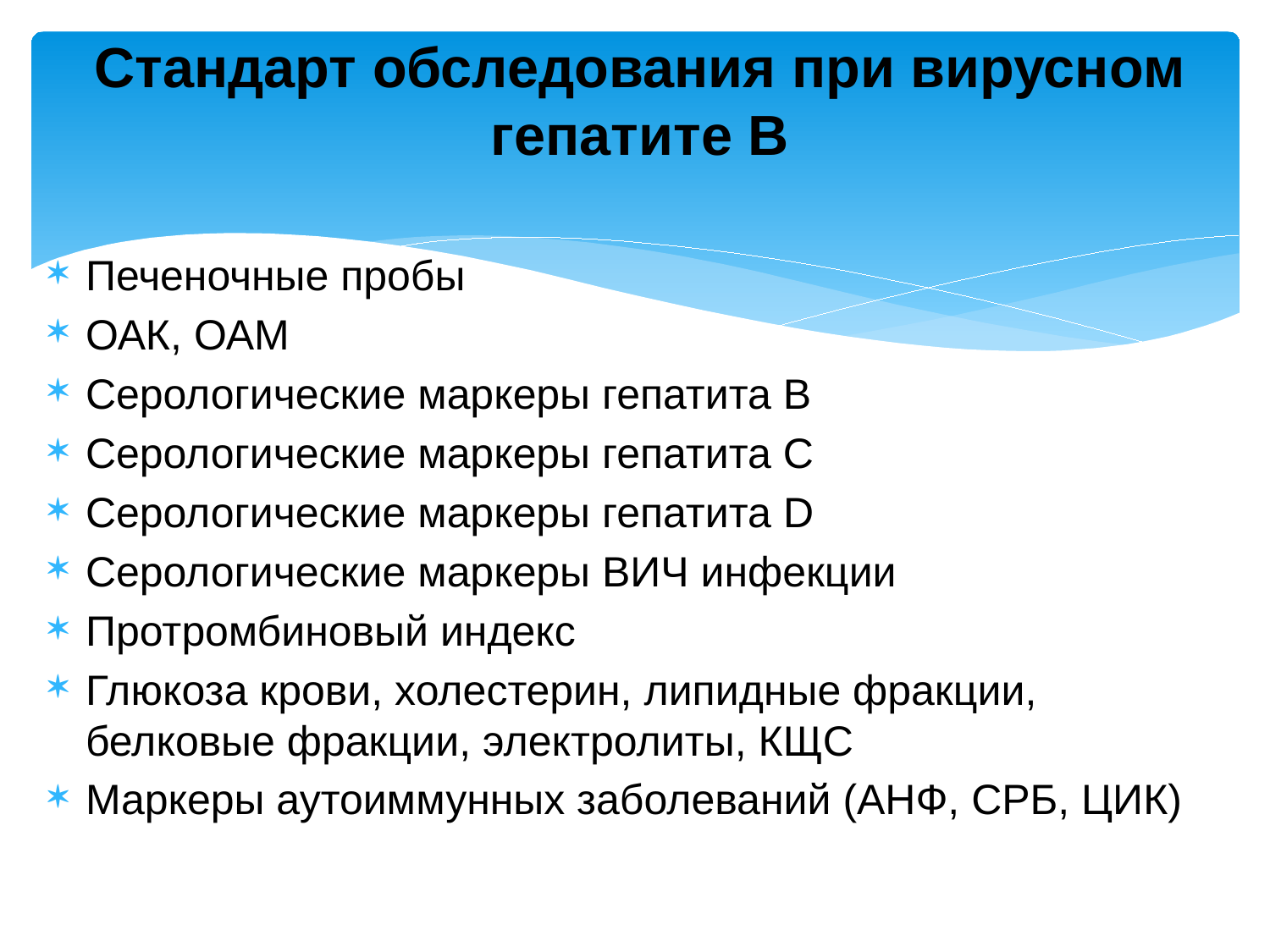

# Стандарт обследования при вирусном гепатите В
Печеночные пробы
ОАК, ОАМ
Серологические маркеры гепатита В
Серологические маркеры гепатита С
Серологические маркеры гепатита D
Серологические маркеры ВИЧ инфекции
Протромбиновый индекс
Глюкоза крови, холестерин, липидные фракции, белковые фракции, электролиты, КЩС
Маркеры аутоиммунных заболеваний (АНФ, СРБ, ЦИК)